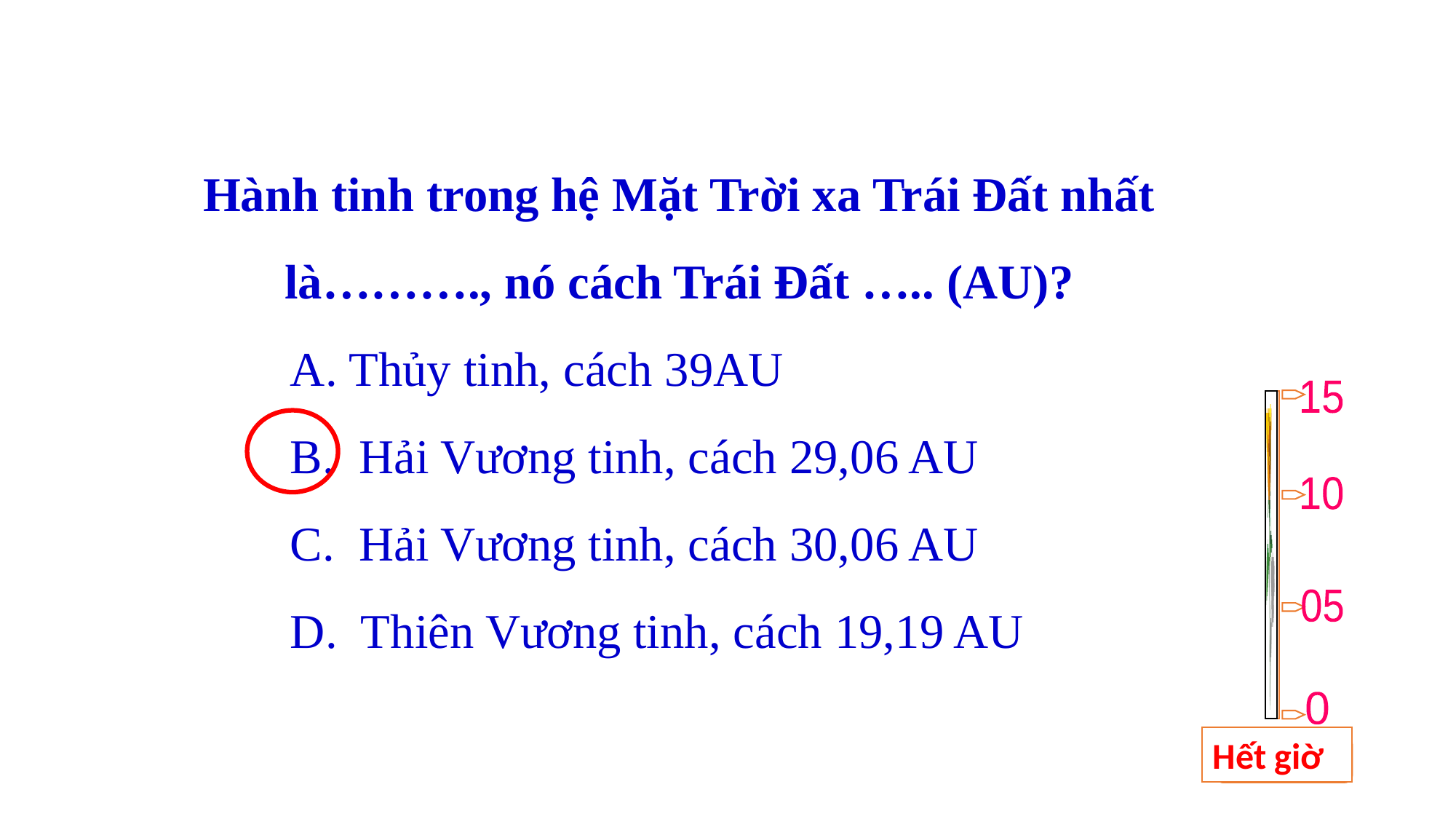

Hành tinh trong hệ Mặt Trời xa Trái Đất nhất là………., nó cách Trái Đất ….. (AU)?
A. Thủy tinh, cách 39AU
B.  Hải Vương tinh, cách 29,06 AU
C.  Hải Vương tinh, cách 30,06 AU
D.  Thiên Vương tinh, cách 19,19 AU
15

10

05

0

Hết giờ
BẮT ĐẦU